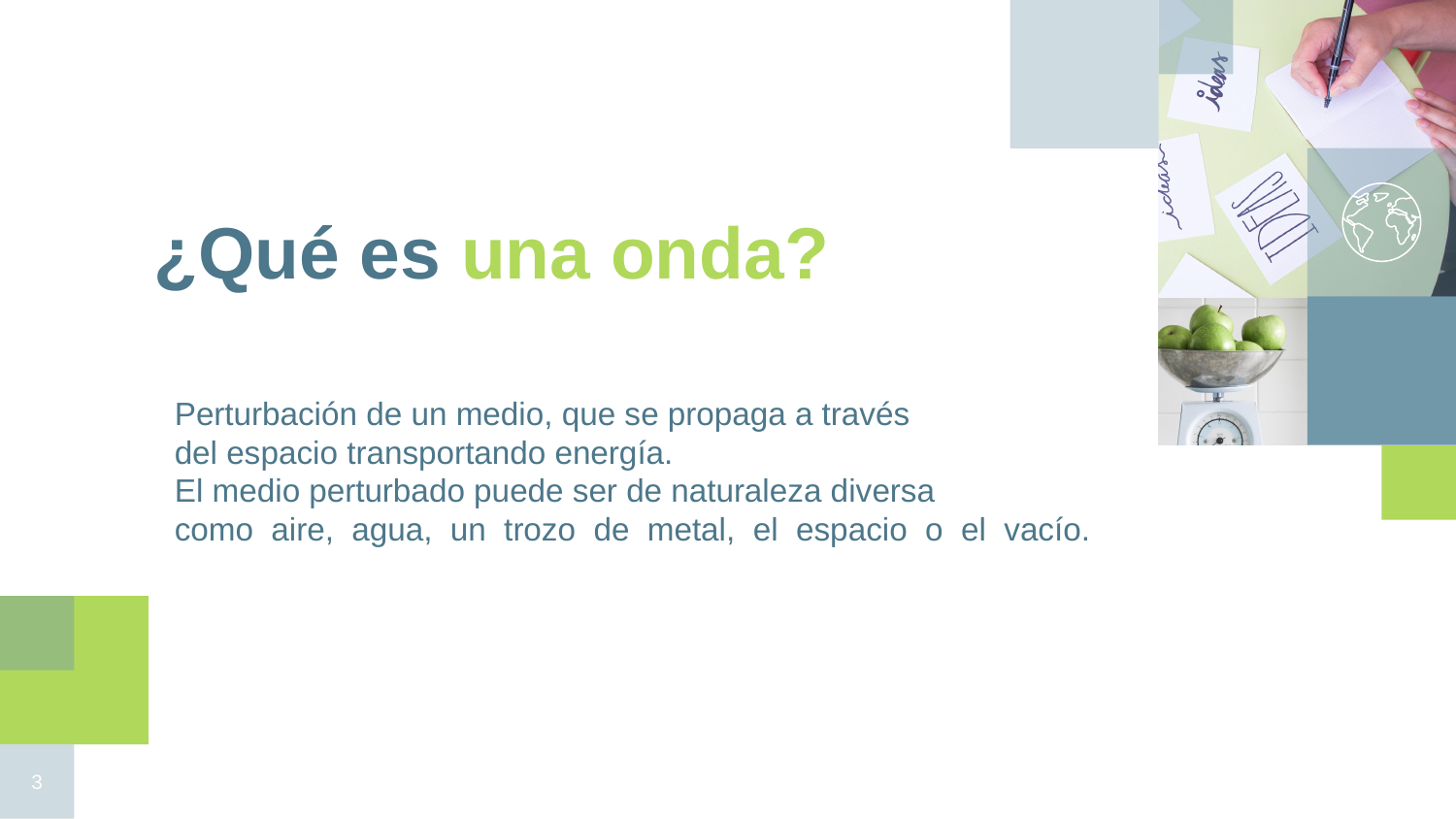

¿Qué es una onda?

Perturbación de un medio, que se propaga a través
del espacio transportando energía.
El medio perturbado puede ser de naturaleza diversa
como aire, agua, un trozo de metal, el espacio o el vacío.
3